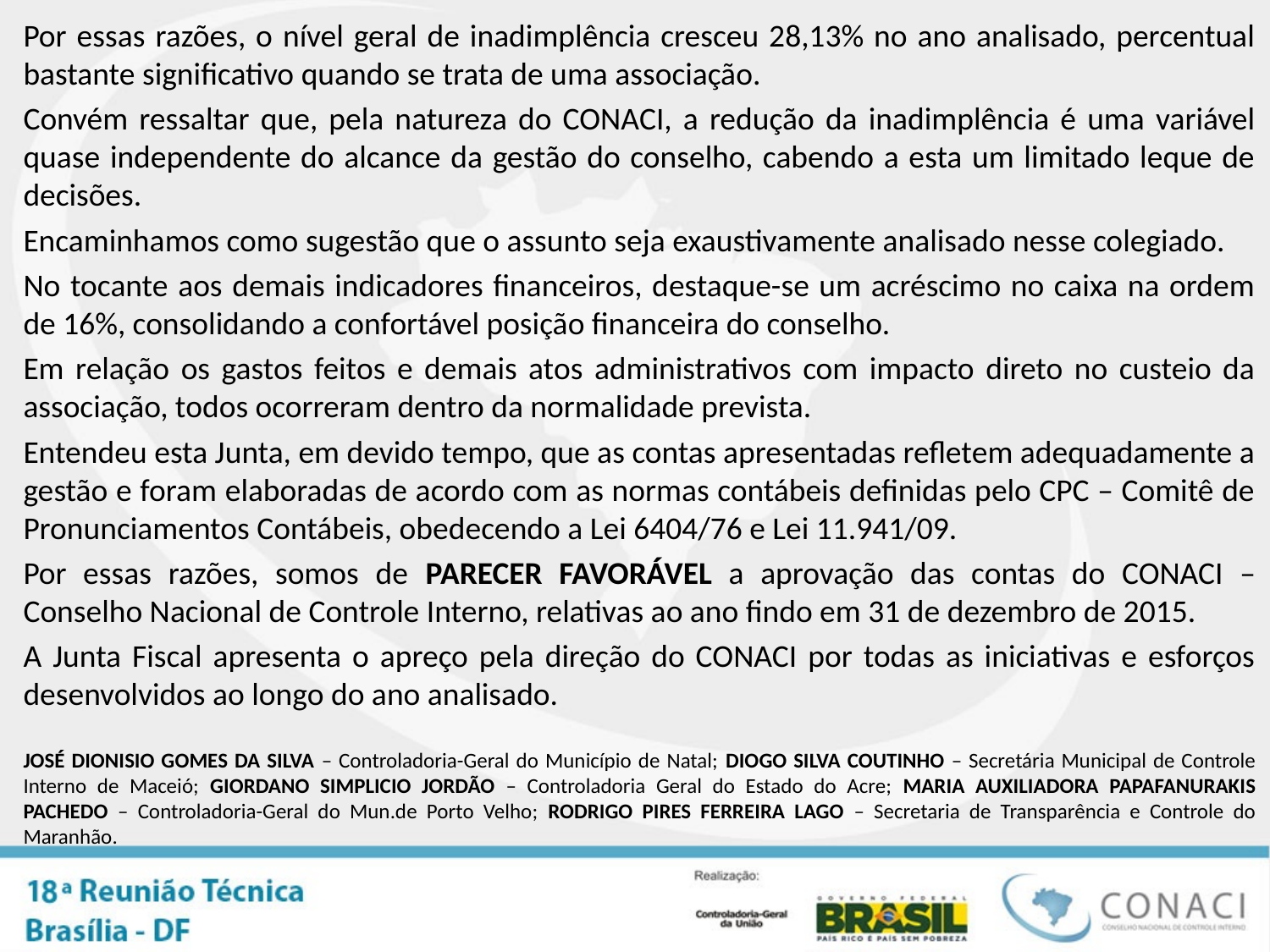

Por essas razões, o nível geral de inadimplência cresceu 28,13% no ano analisado, percentual bastante significativo quando se trata de uma associação.
Convém ressaltar que, pela natureza do CONACI, a redução da inadimplência é uma variável quase independente do alcance da gestão do conselho, cabendo a esta um limitado leque de decisões.
Encaminhamos como sugestão que o assunto seja exaustivamente analisado nesse colegiado.
No tocante aos demais indicadores financeiros, destaque-se um acréscimo no caixa na ordem de 16%, consolidando a confortável posição financeira do conselho.
Em relação os gastos feitos e demais atos administrativos com impacto direto no custeio da associação, todos ocorreram dentro da normalidade prevista.
Entendeu esta Junta, em devido tempo, que as contas apresentadas refletem adequadamente a gestão e foram elaboradas de acordo com as normas contábeis definidas pelo CPC – Comitê de Pronunciamentos Contábeis, obedecendo a Lei 6404/76 e Lei 11.941/09.
Por essas razões, somos de PARECER FAVORÁVEL a aprovação das contas do CONACI – Conselho Nacional de Controle Interno, relativas ao ano findo em 31 de dezembro de 2015.
A Junta Fiscal apresenta o apreço pela direção do CONACI por todas as iniciativas e esforços desenvolvidos ao longo do ano analisado.

JOSÉ DIONISIO GOMES DA SILVA – Controladoria-Geral do Município de Natal; DIOGO SILVA COUTINHO – Secretária Municipal de Controle Interno de Maceió; GIORDANO SIMPLICIO JORDÃO – Controladoria Geral do Estado do Acre; MARIA AUXILIADORA PAPAFANURAKIS PACHEDO – Controladoria-Geral do Mun.de Porto Velho; RODRIGO PIRES FERREIRA LAGO – Secretaria de Transparência e Controle do Maranhão.